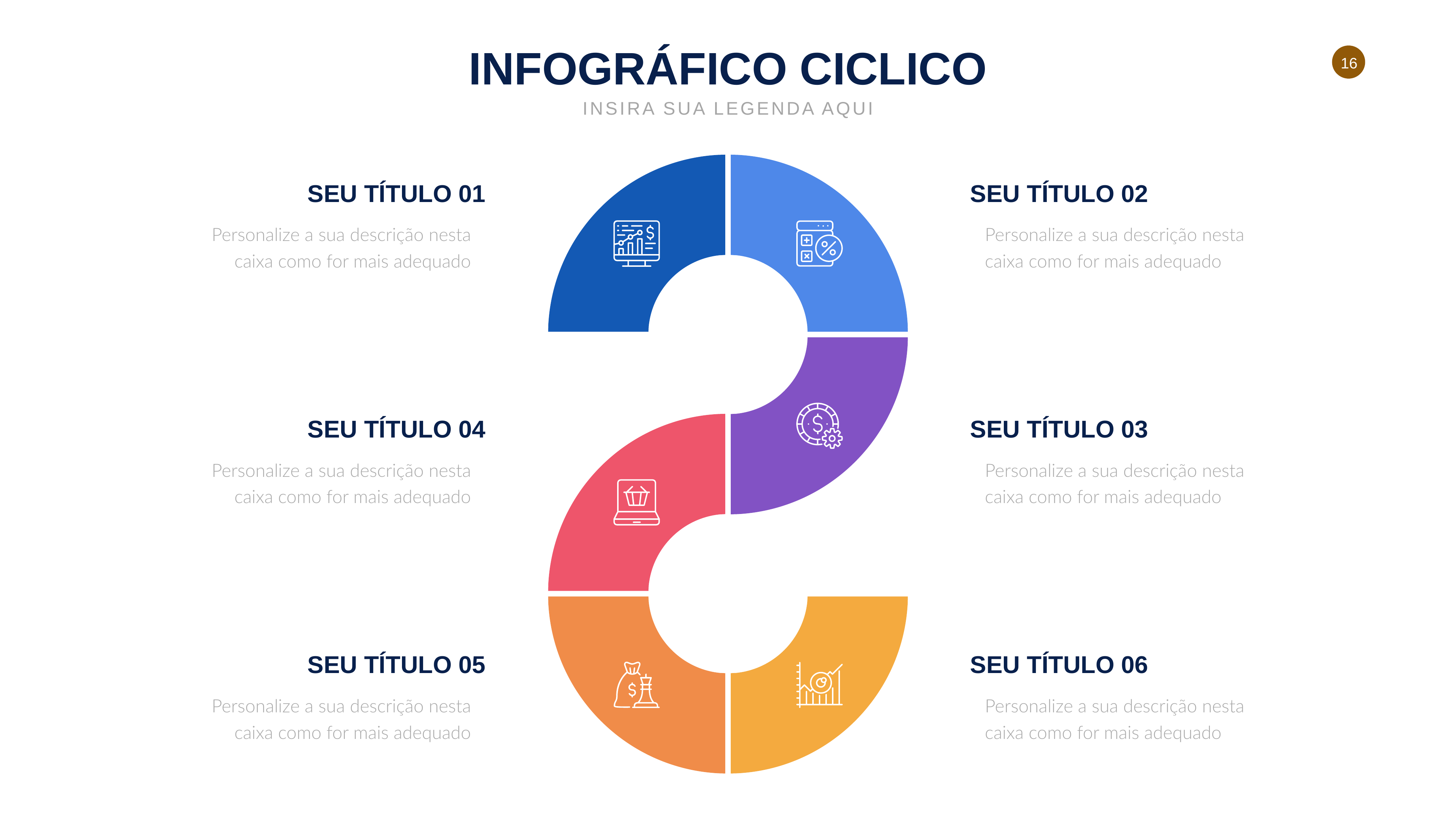

INFOGRÁFICO CICLICO
INSIRA SUA LEGENDA AQUI

SEU TÍTULO 01
SEU TÍTULO 02
Personalize a sua descrição nesta caixa como for mais adequado
Personalize a sua descrição nesta caixa como for mais adequado

SEU TÍTULO 04
SEU TÍTULO 03

Personalize a sua descrição nesta caixa como for mais adequado
Personalize a sua descrição nesta caixa como for mais adequado

SEU TÍTULO 05
SEU TÍTULO 06

Personalize a sua descrição nesta caixa como for mais adequado
Personalize a sua descrição nesta caixa como for mais adequado